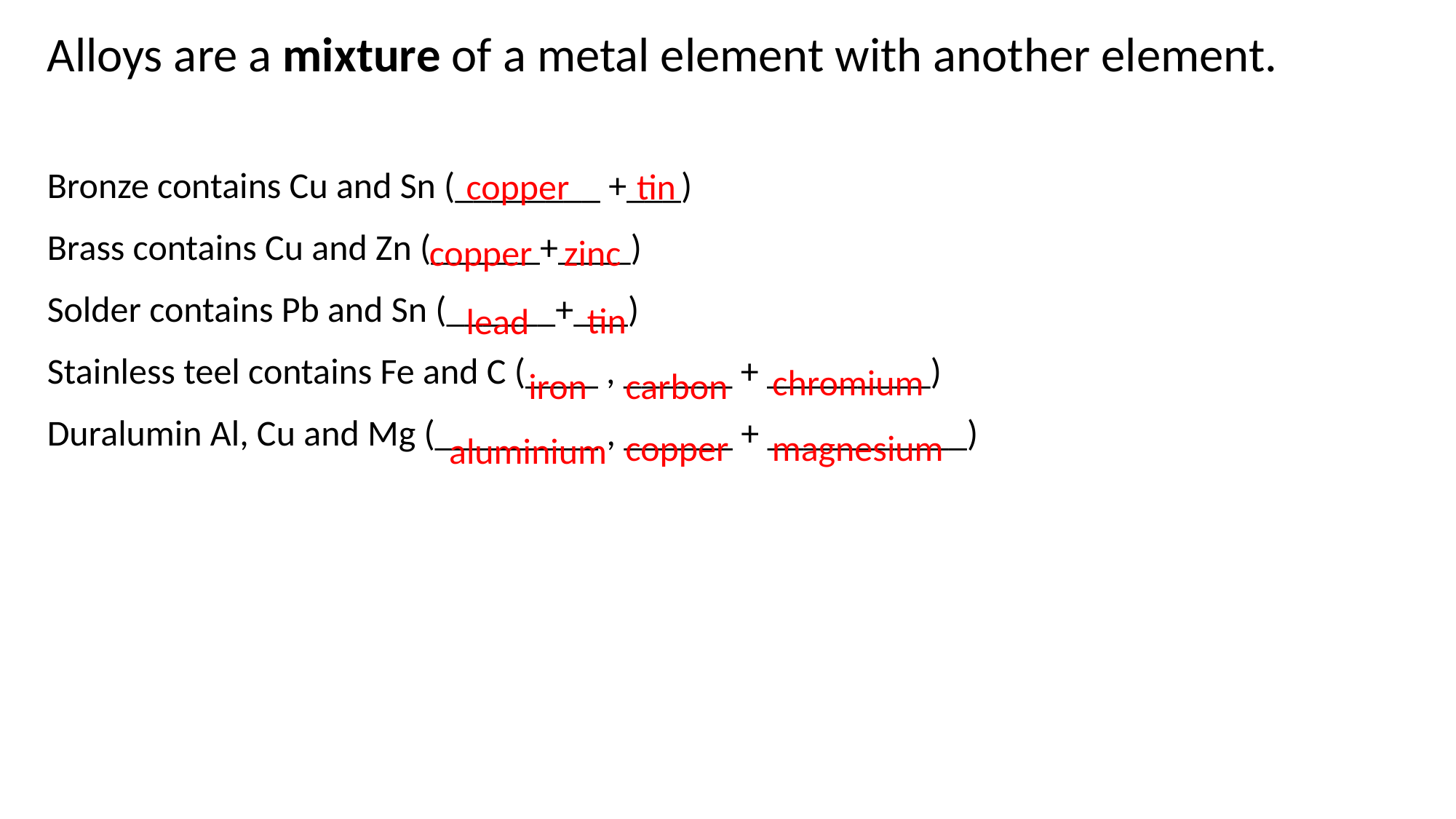

Alloys are a mixture of a metal element with another element.

Bronze contains Cu and Sn (________ +___)
Brass contains Cu and Zn (______+____)
Solder contains Pb and Sn (______+___)
Stainless teel contains Fe and C (____ , ______ + _________)
Duralumin Al, Cu and Mg (_________ , ______ + ___________)
copper

tin

copper
zinc
tin
lead
chromium
carbon
iron
magnesium
copper
aluminium